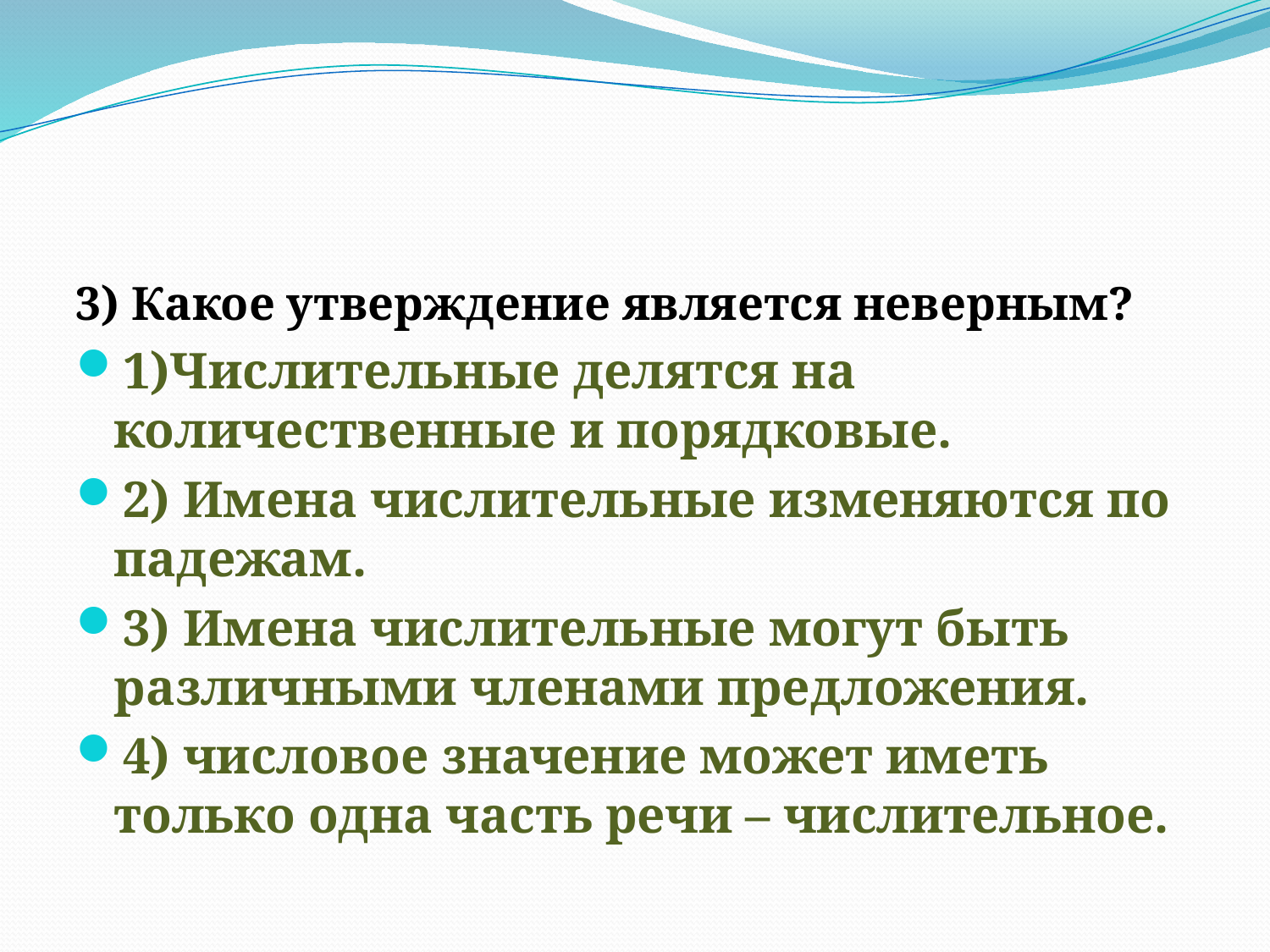

#
3) Какое утверждение является неверным?
1)Числительные делятся на количественные и порядковые.
2) Имена числительные изменяются по падежам.
3) Имена числительные могут быть различными членами предложения.
4) числовое значение может иметь только одна часть речи – числительное.